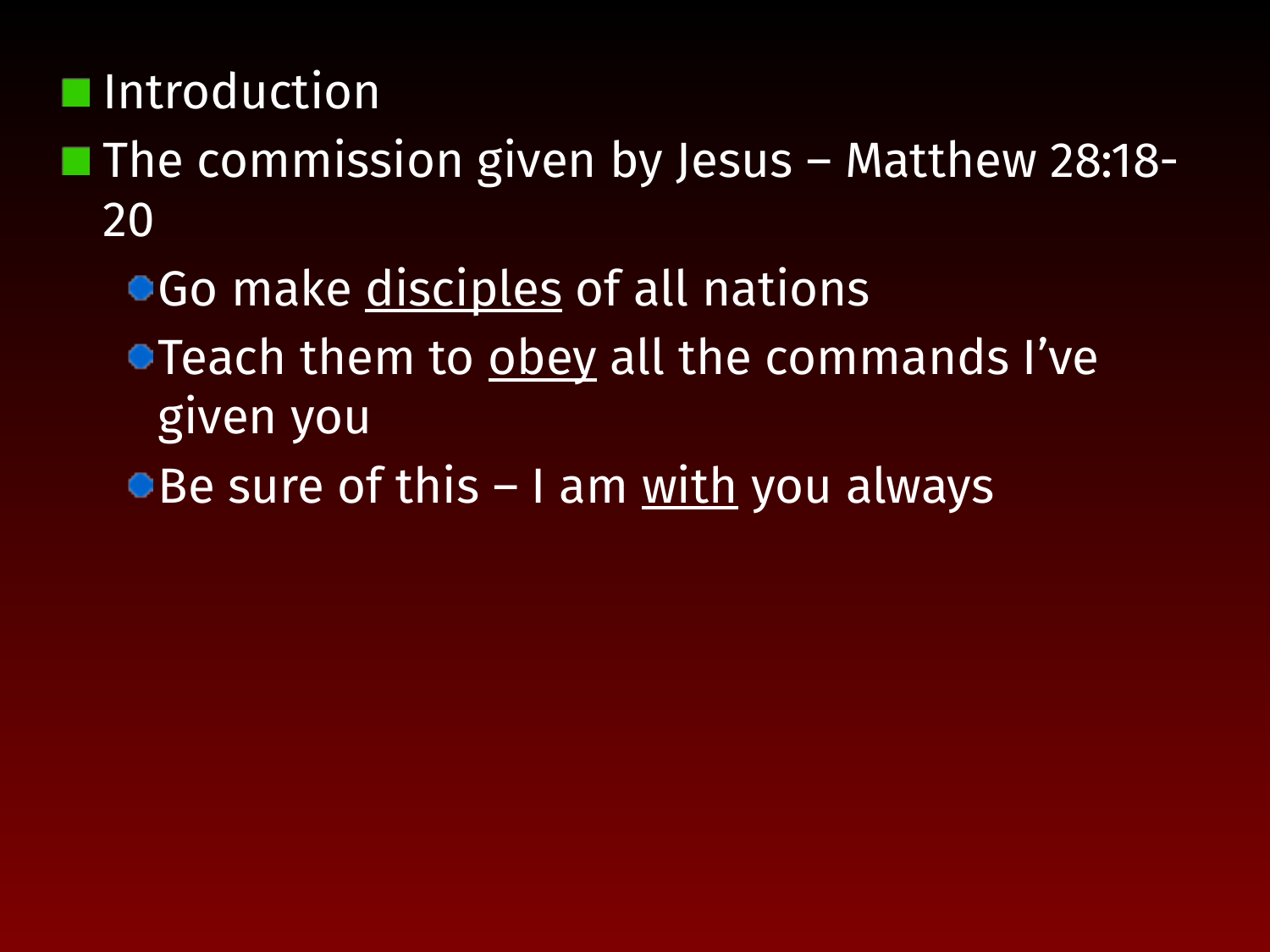

Introduction
The commission given by Jesus – Matthew 28:18-20
Go make disciples of all nations
Teach them to obey all the commands I’ve given you
Be sure of this – I am with you always